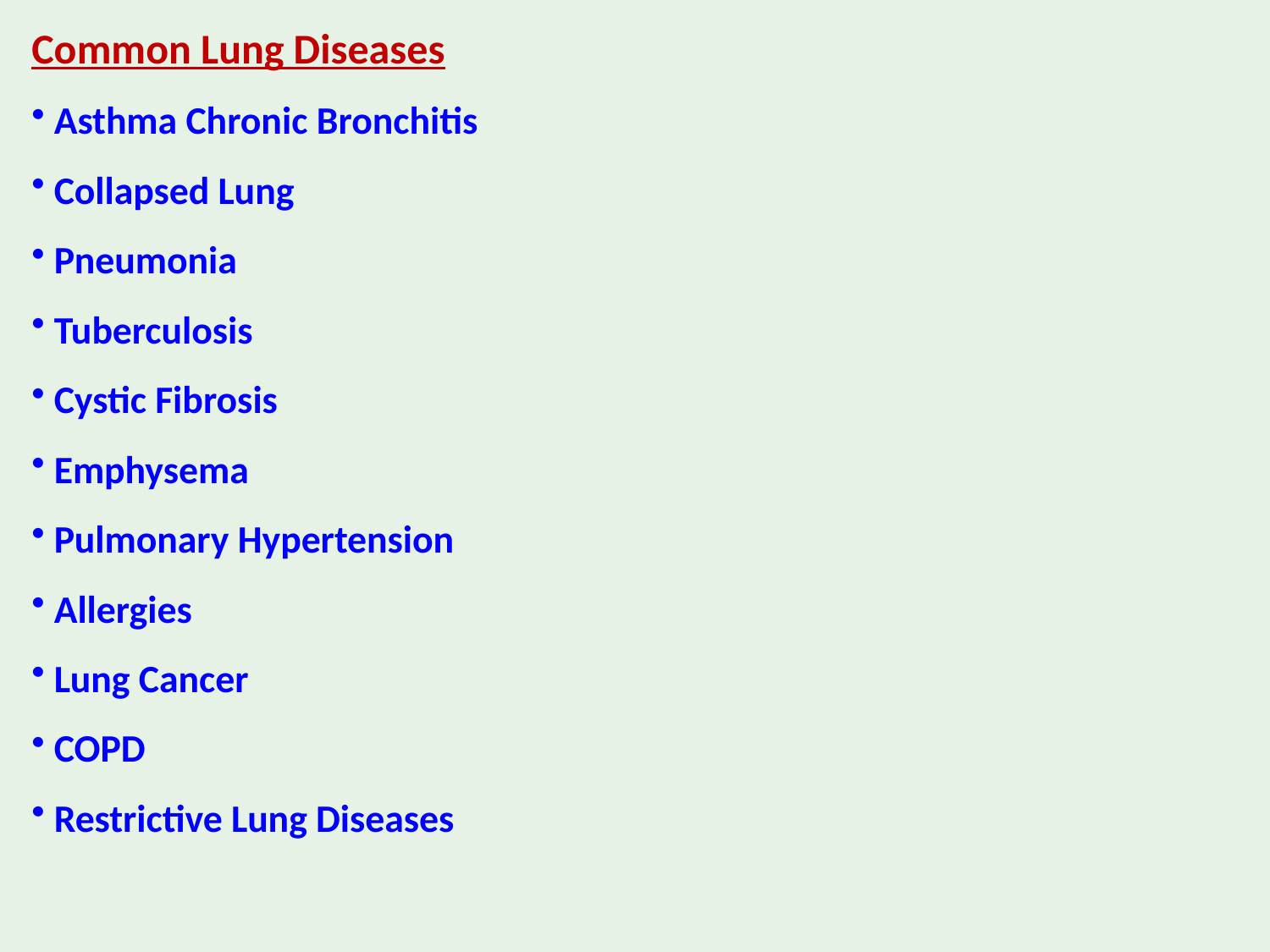

Common Lung Diseases
 Asthma Chronic Bronchitis
 Collapsed Lung
 Pneumonia
 Tuberculosis
 Cystic Fibrosis
 Emphysema
 Pulmonary Hypertension
 Allergies
 Lung Cancer
 COPD
 Restrictive Lung Diseases